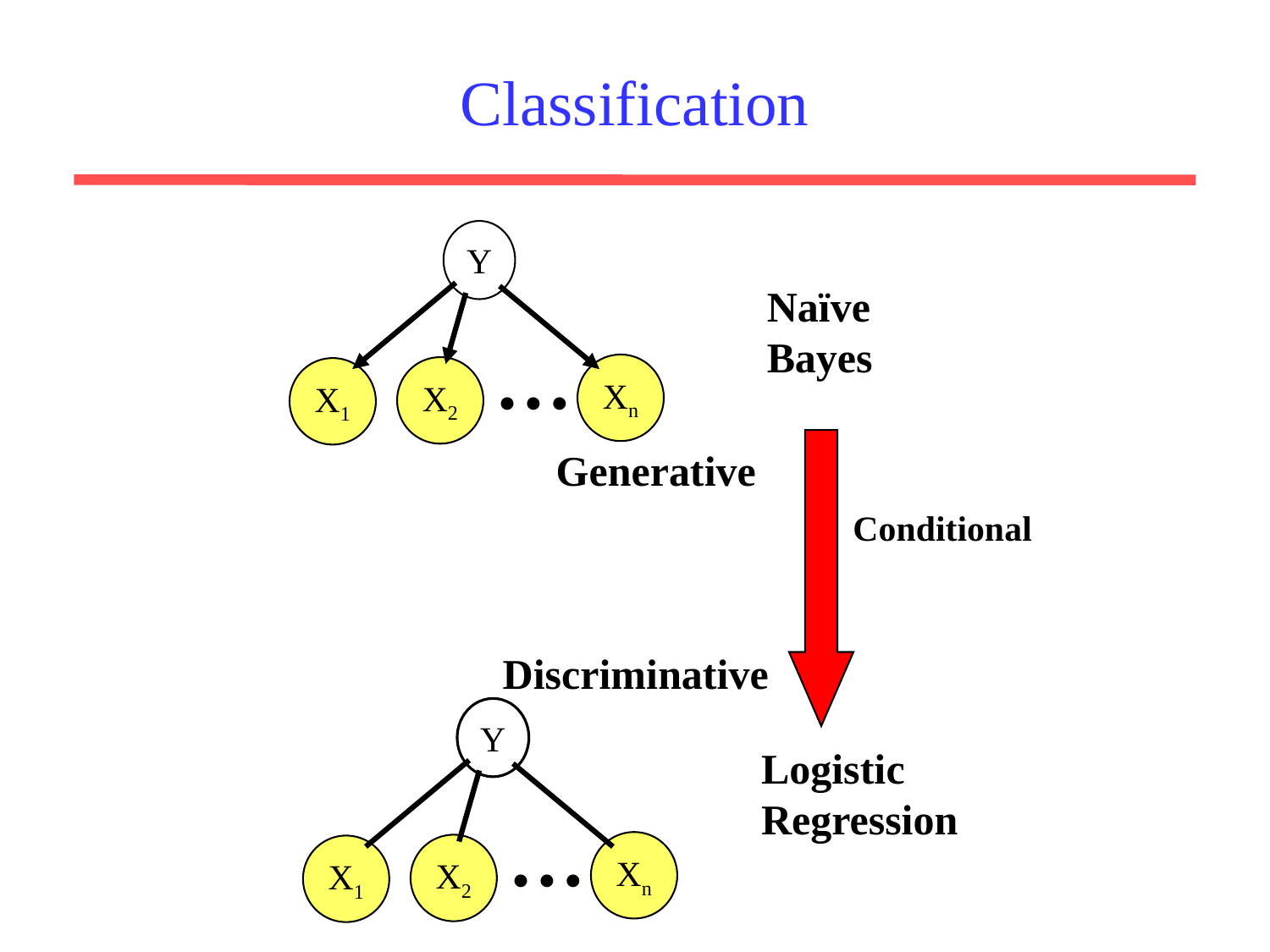

Classification
Y
Naïve
Bayes

…
Xn
X2
X1

      Generative

Discriminative
Conditional
Y
Logistic
Regression

…
Xn
X2
X1